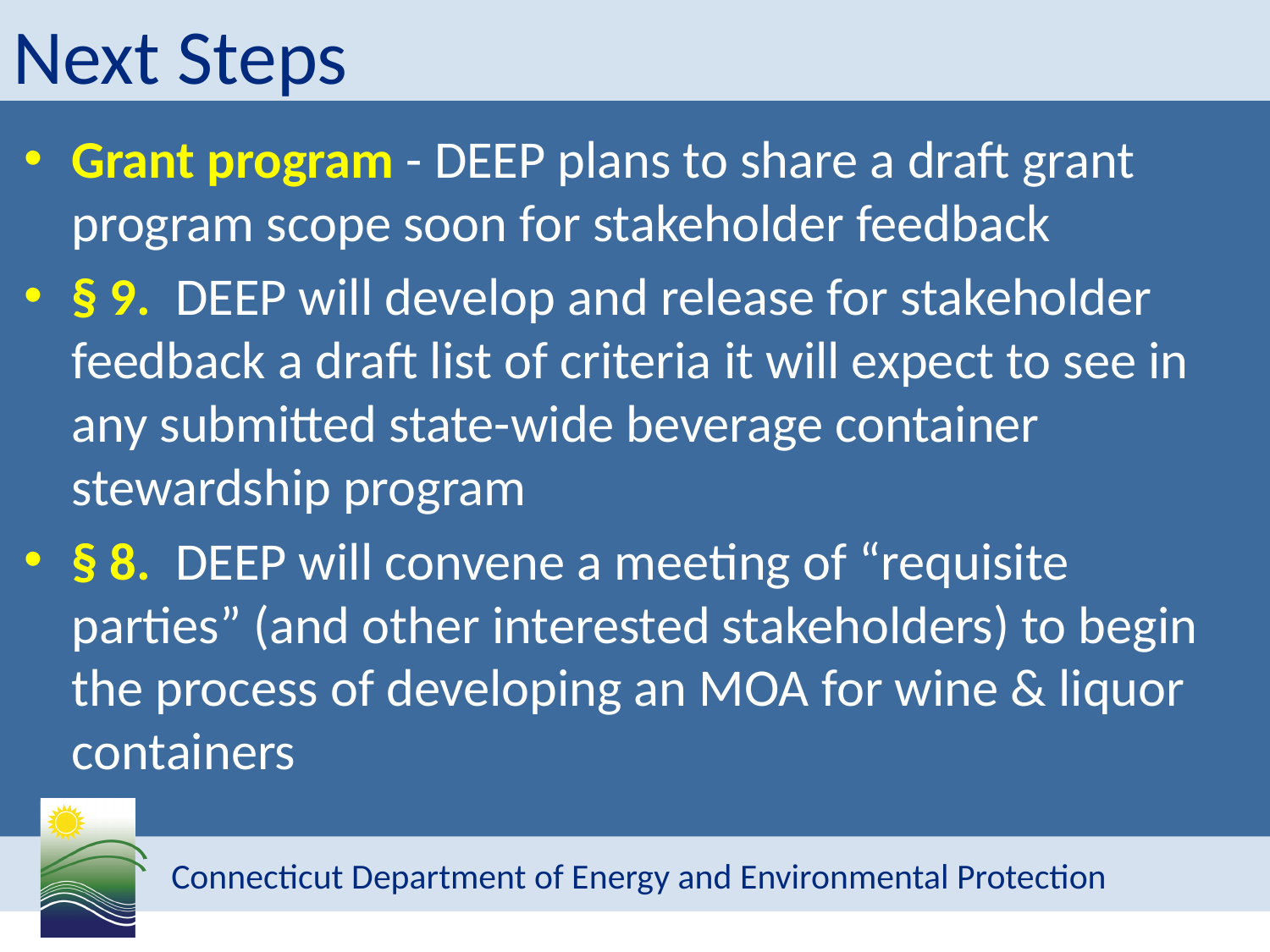

# Next Steps
Grant program - DEEP plans to share a draft grant program scope soon for stakeholder feedback
§ 9.  DEEP will develop and release for stakeholder feedback a draft list of criteria it will expect to see in any submitted state-wide beverage container stewardship program
§ 8.  DEEP will convene a meeting of “requisite parties” (and other interested stakeholders) to begin the process of developing an MOA for wine & liquor containers